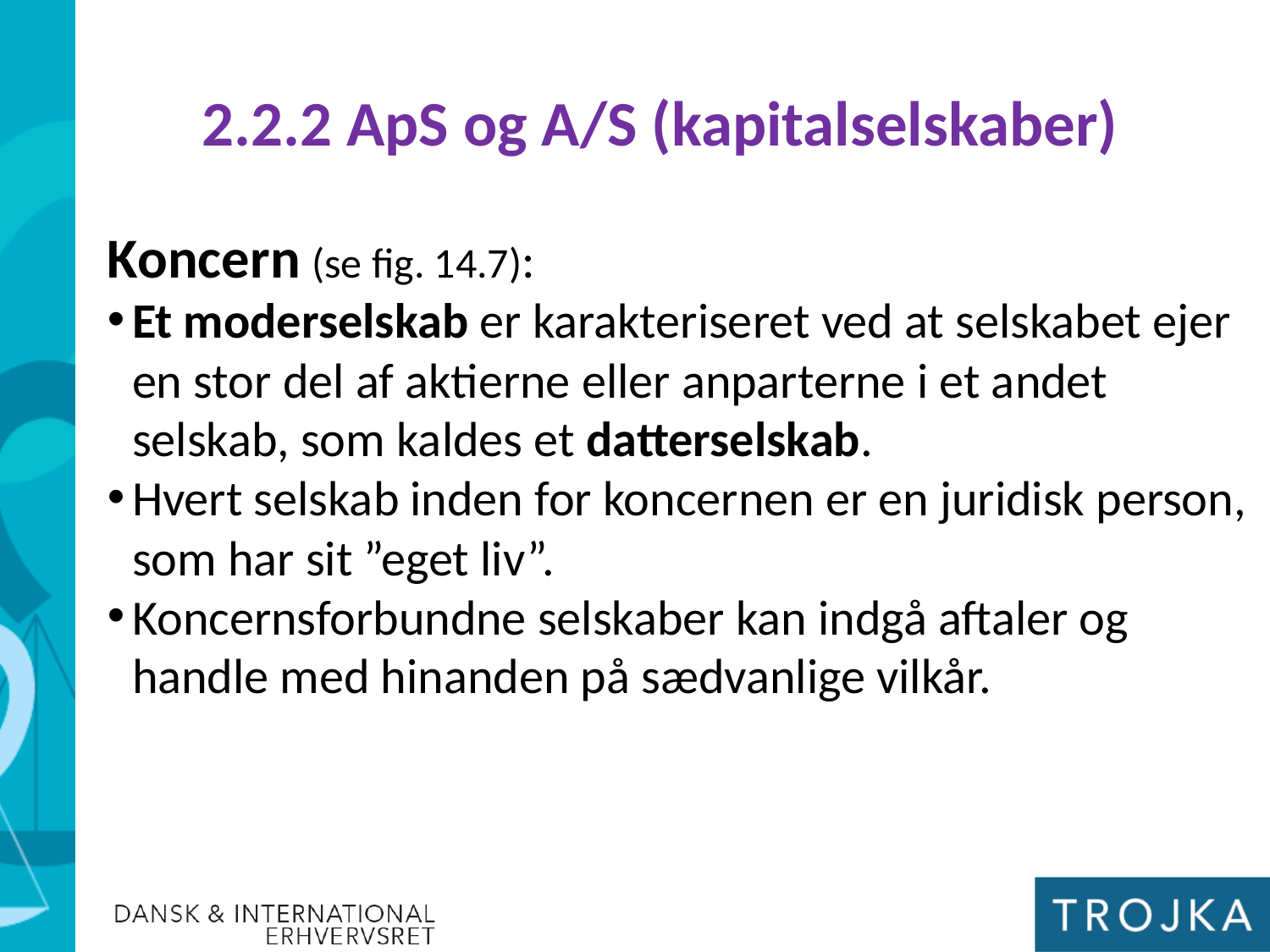

2.2.2 ApS og A/S (kapitalselskaber)

Koncern (se fig. 14.7):
Et moderselskab er karakteriseret ved at selskabet ejer en stor del af aktierne eller anparterne i et andet selskab, som kaldes et datterselskab.
Hvert selskab inden for koncernen er en juridisk person, som har sit ”eget liv”.
Koncernsforbundne selskaber kan indgå aftaler og handle med hinanden på sædvanlige vilkår.